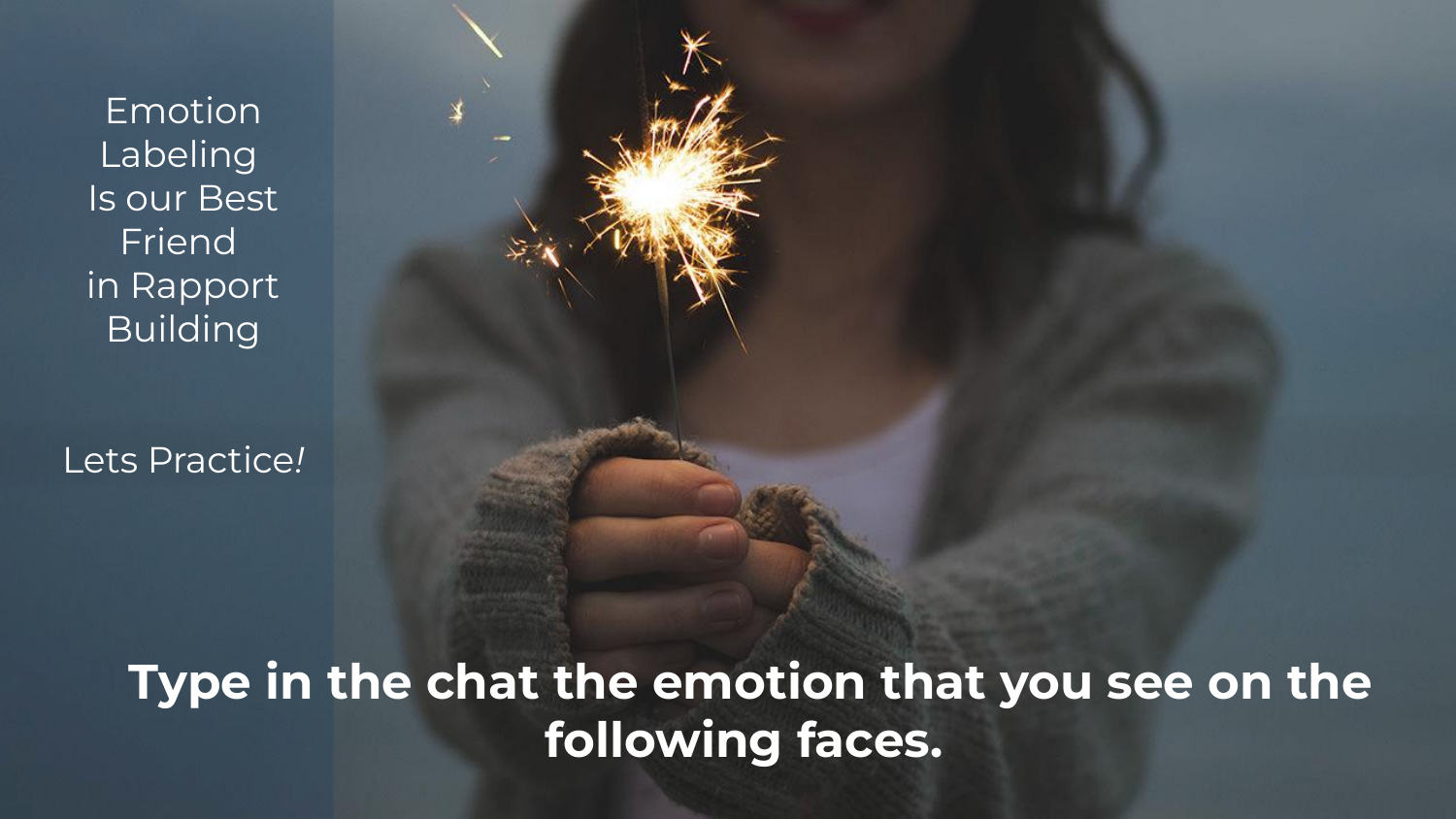

Emotion Labeling
Is our Best Friend
in Rapport Building
Lets Practice!
Type in the chat the emotion that you see on the following faces.